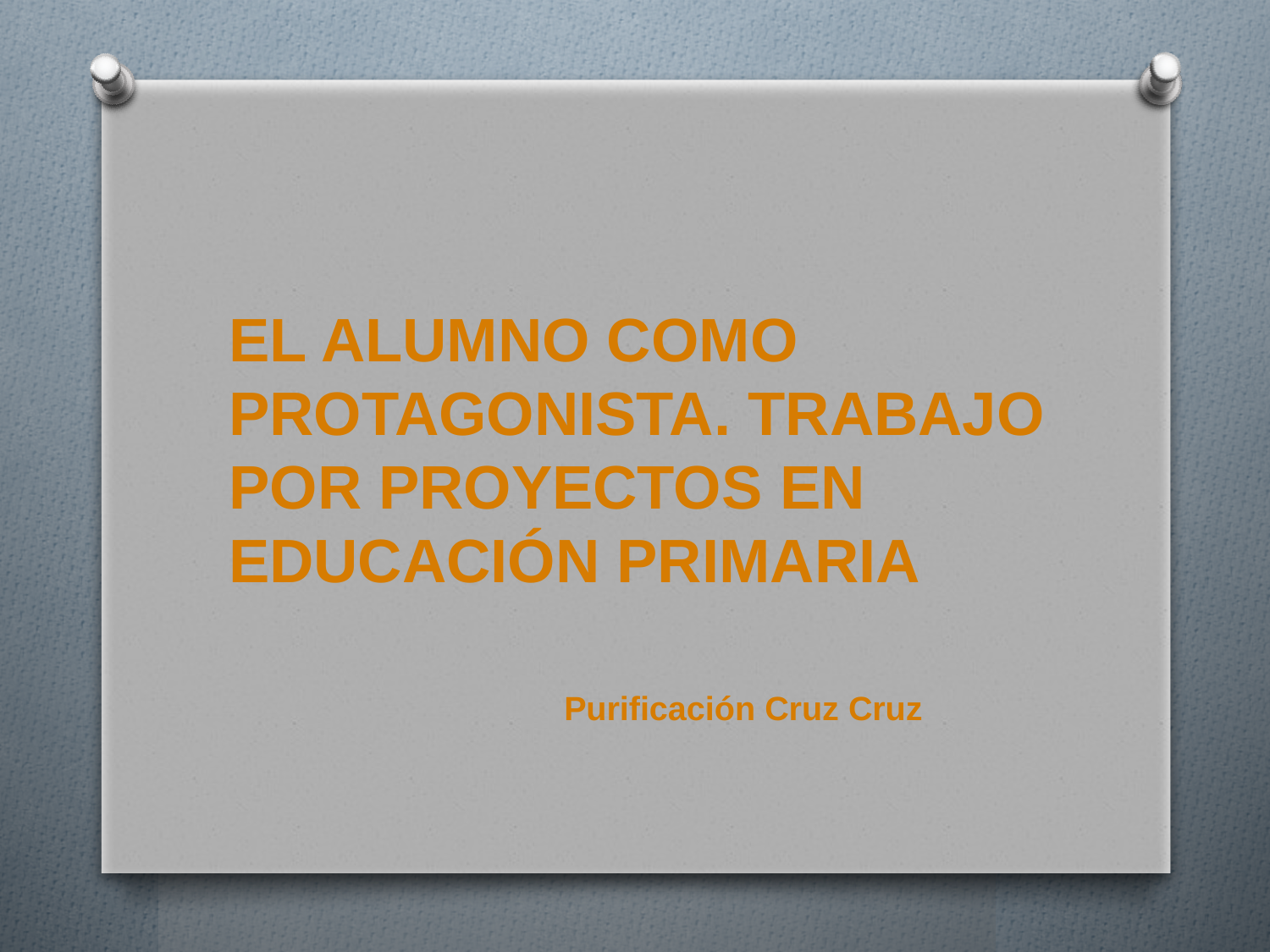

#
EL ALUMNO COMO PROTAGONISTA. TRABAJO POR PROYECTOS EN EDUCACIÓN PRIMARIA

                                    Purificación Cruz Cruz